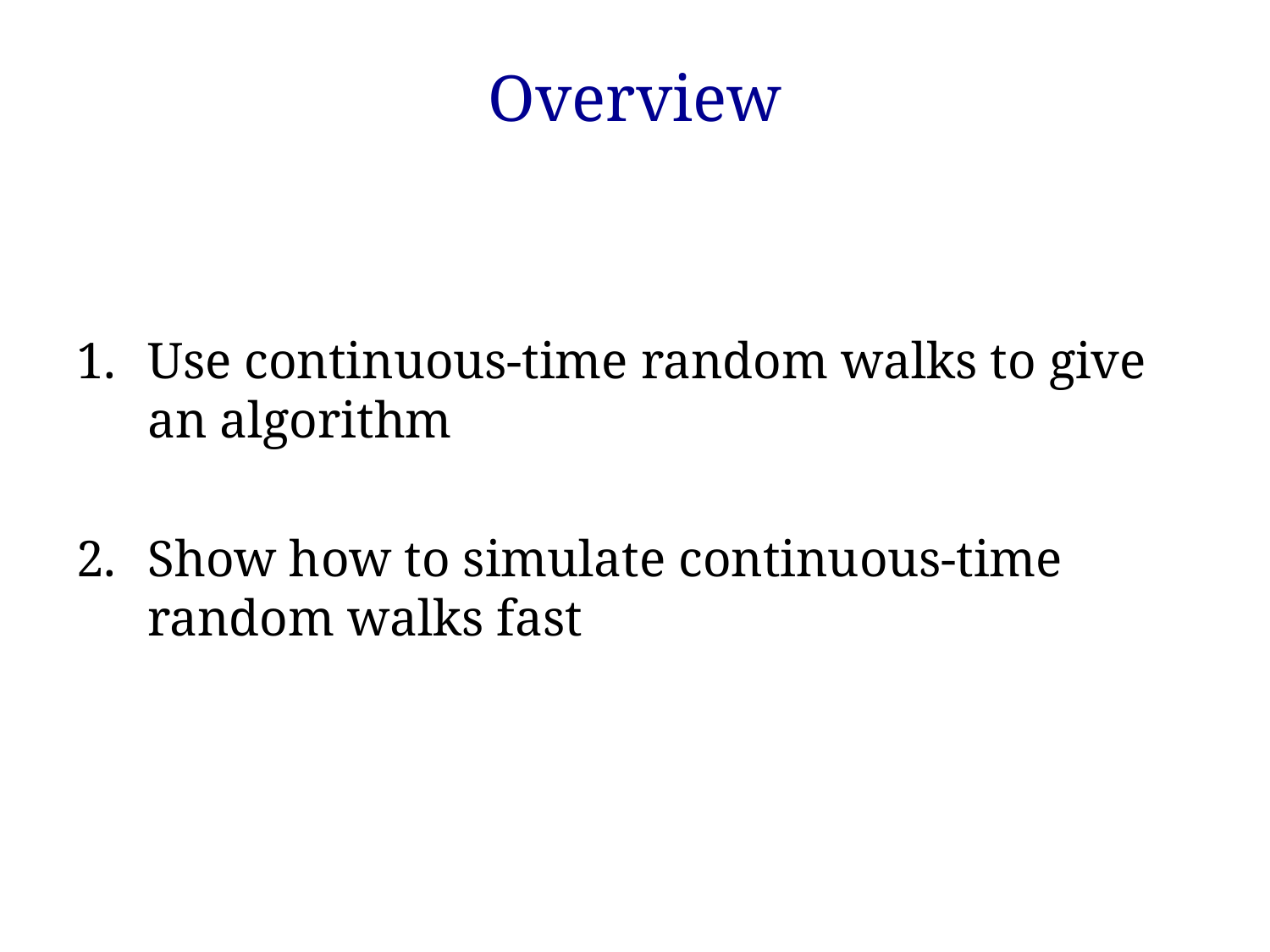

# Overview

Use continuous-time random walks to give an algorithm

Show how to simulate continuous-time random walks fast